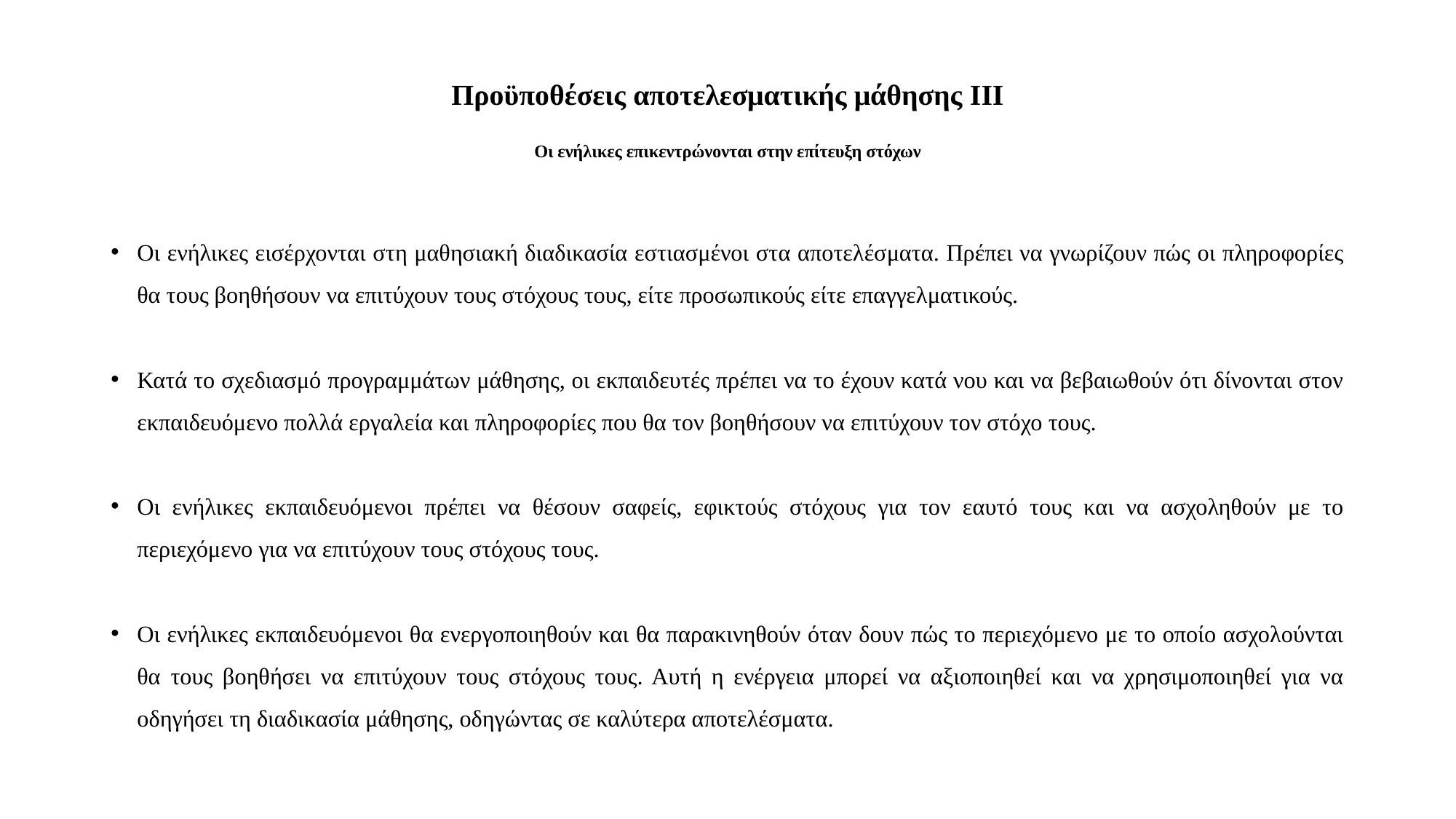

# Προϋποθέσεις αποτελεσματικής μάθησης IΙI Οι ενήλικες επικεντρώνονται στην επίτευξη στόχων
Οι ενήλικες εισέρχονται στη μαθησιακή διαδικασία εστιασμένοι στα αποτελέσματα. Πρέπει να γνωρίζουν πώς οι πληροφορίες θα τους βοηθήσουν να επιτύχουν τους στόχους τους, είτε προσωπικούς είτε επαγγελματικούς.

Κατά το σχεδιασμό προγραμμάτων μάθησης, οι εκπαιδευτές πρέπει να το έχουν κατά νου και να βεβαιωθούν ότι δίνονται στον εκπαιδευόμενο πολλά εργαλεία και πληροφορίες που θα τον βοηθήσουν να επιτύχουν τον στόχο τους.

Οι ενήλικες εκπαιδευόμενοι πρέπει να θέσουν σαφείς, εφικτούς στόχους για τον εαυτό τους και να ασχοληθούν με το περιεχόμενο για να επιτύχουν τους στόχους τους.

Οι ενήλικες εκπαιδευόμενοι θα ενεργοποιηθούν και θα παρακινηθούν όταν δουν πώς το περιεχόμενο με το οποίο ασχολούνται θα τους βοηθήσει να επιτύχουν τους στόχους τους. Αυτή η ενέργεια μπορεί να αξιοποιηθεί και να χρησιμοποιηθεί για να οδηγήσει τη διαδικασία μάθησης, οδηγώντας σε καλύτερα αποτελέσματα.